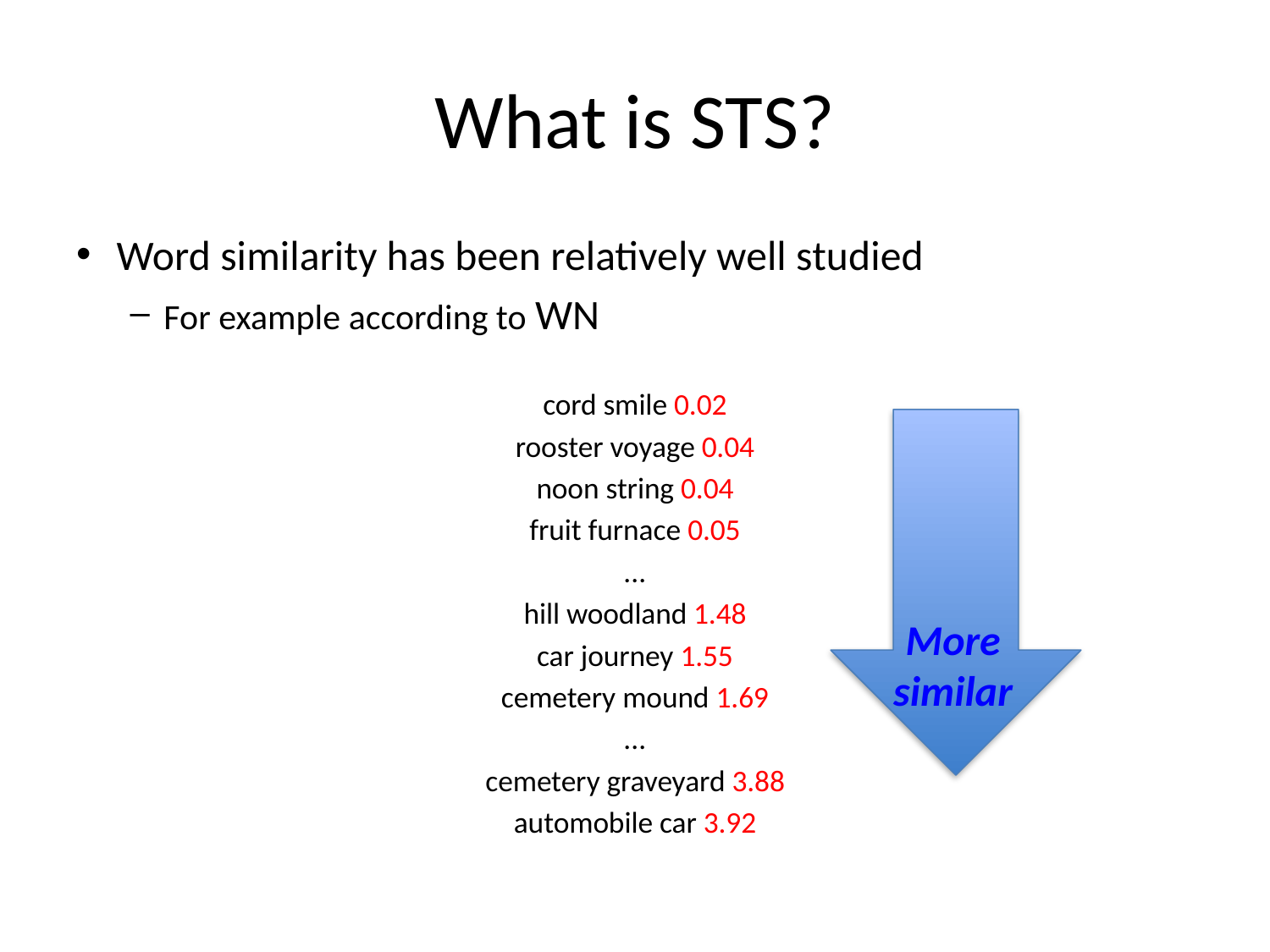

# What is STS?
Word similarity has been relatively well studied
For example according to WN

cord smile 0.02
rooster voyage 0.04
noon string 0.04
fruit furnace 0.05
...
hill woodland 1.48
car journey 1.55
cemetery mound 1.69
...
cemetery graveyard 3.88
automobile car 3.92

More similar